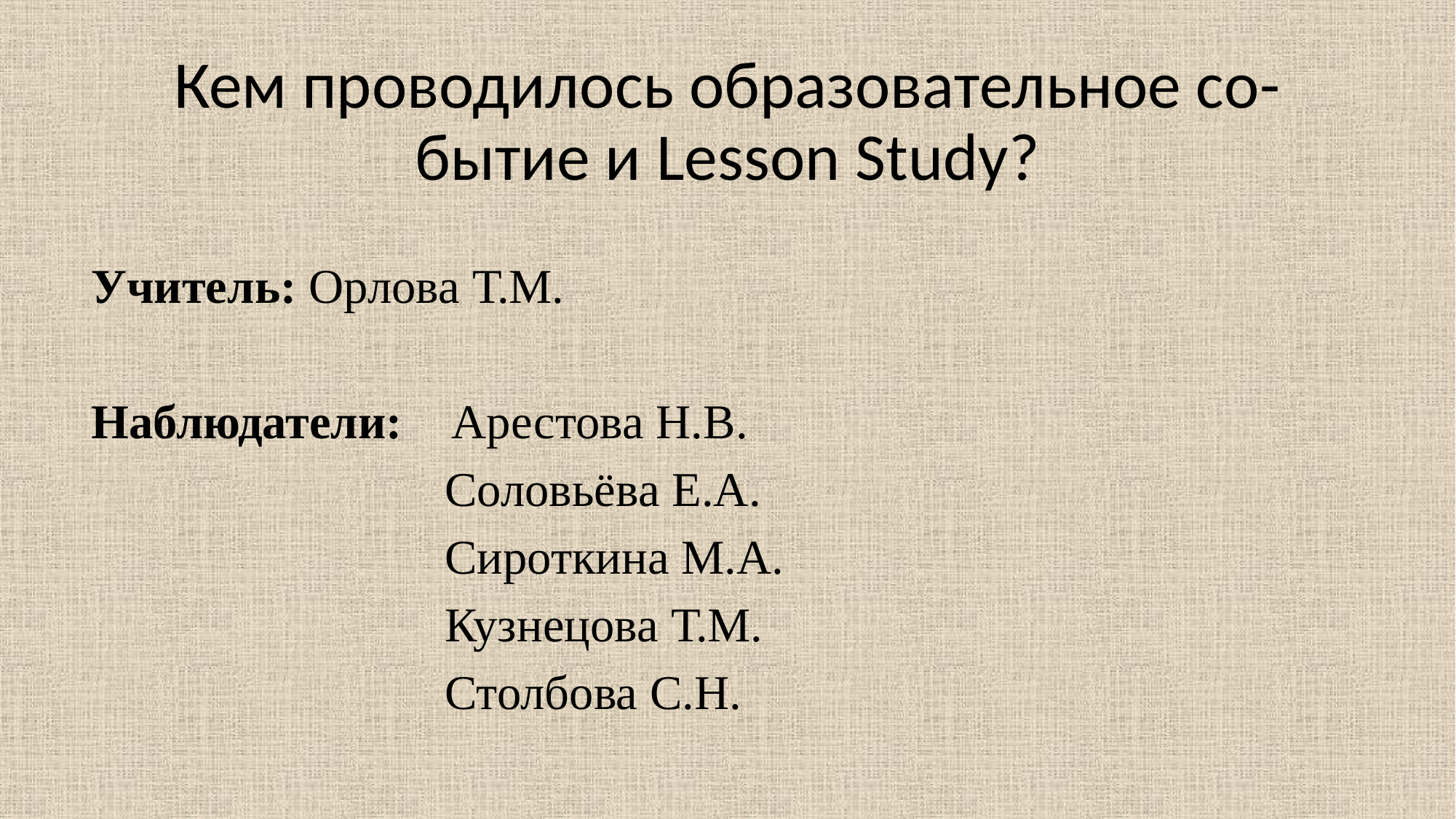

# Кем проводилось образовательное со-бытие и Lesson Study?
Учитель: Орлова Т.М.

Наблюдатели:    Арестова Н.В.
                             Соловьёва Е.А.
                             Сироткина М.А.
                             Кузнецова Т.М.
                             Столбова С.Н.